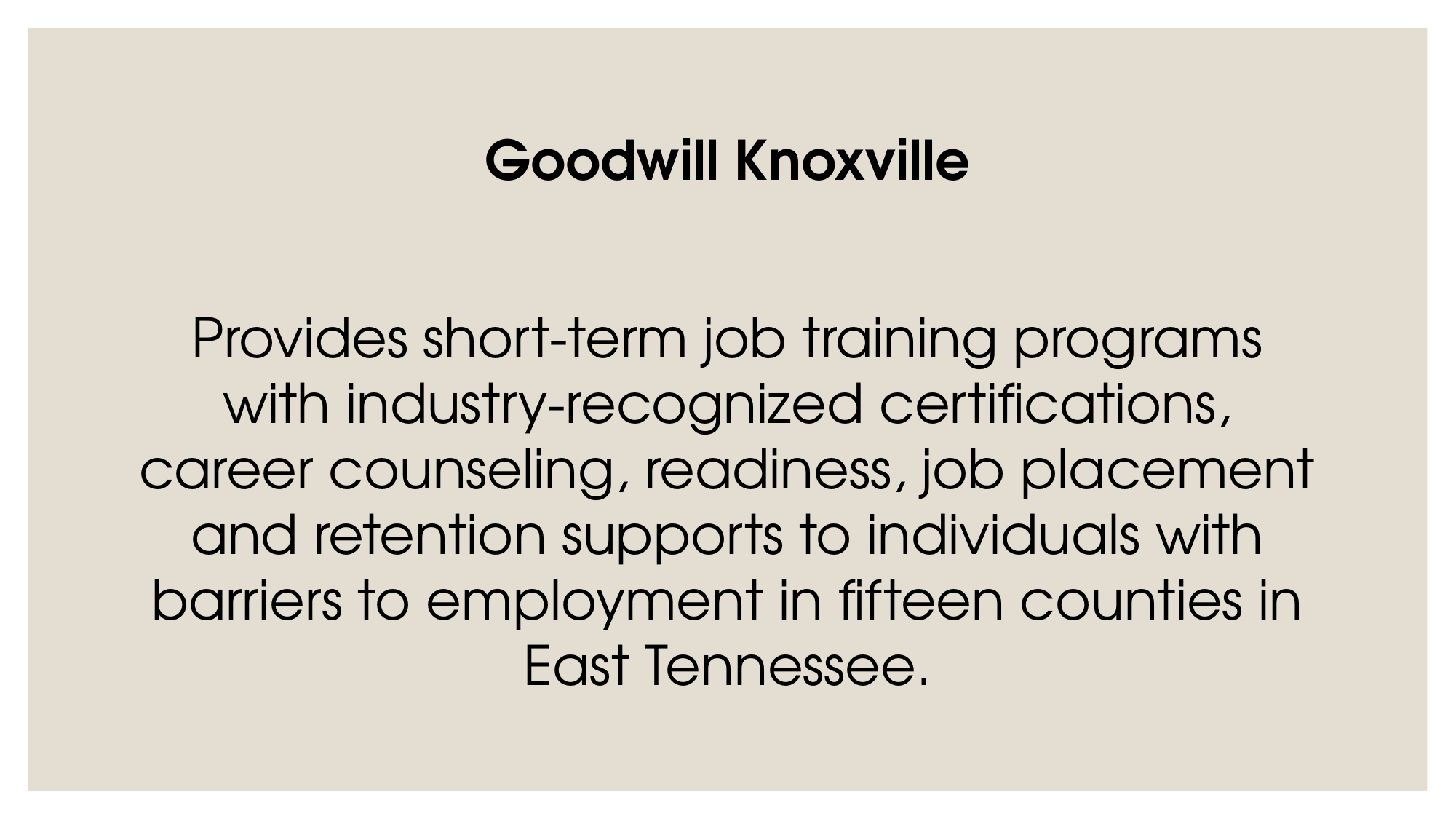

# Goodwill Knoxville

Provides short-term job training programs with industry-recognized certifications, career counseling, readiness, job placement and retention supports to individuals with barriers to employment in fifteen counties in East Tennessee.